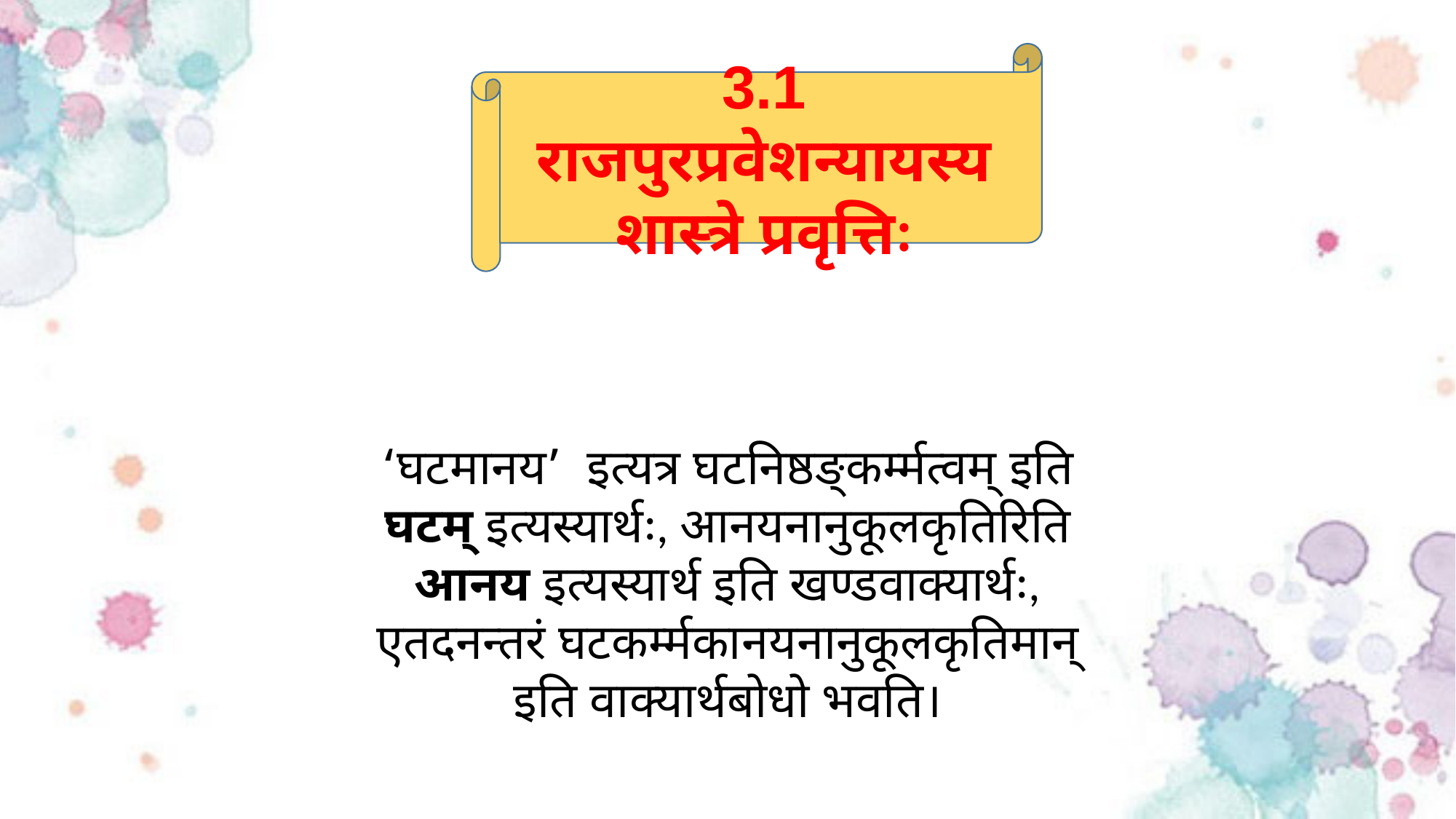

3.1 राजपुरप्रवेशन्यायस्य शास्त्रे प्रवृत्तिः
‘घटमानय’  इत्यत्र घटनिष्ठङ्कर्म्मत्वम् इति घटम् इत्यस्यार्थः, आनयनानुकूलकृतिरिति आनय इत्यस्यार्थ इति खण्डवाक्यार्थः, एतदनन्तरं घटकर्म्मकानयनानुकूलकृतिमान् इति वाक्यार्थबोधो भवति।